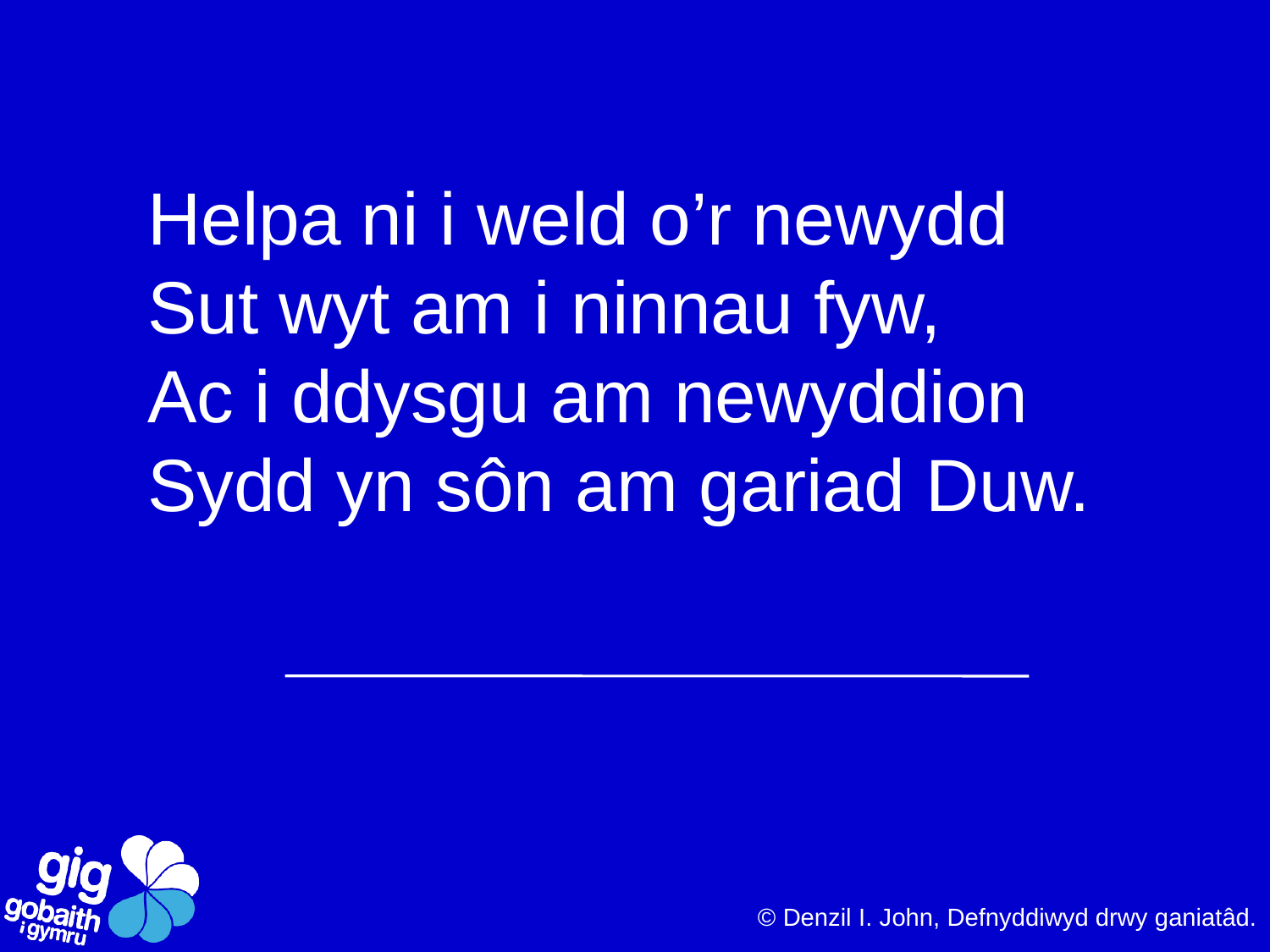

Helpa ni i weld o’r newydd
Sut wyt am i ninnau fyw,
Ac i ddysgu am newyddion
Sydd yn sôn am gariad Duw.

© Denzil I. John, Defnyddiwyd drwy ganiatâd.